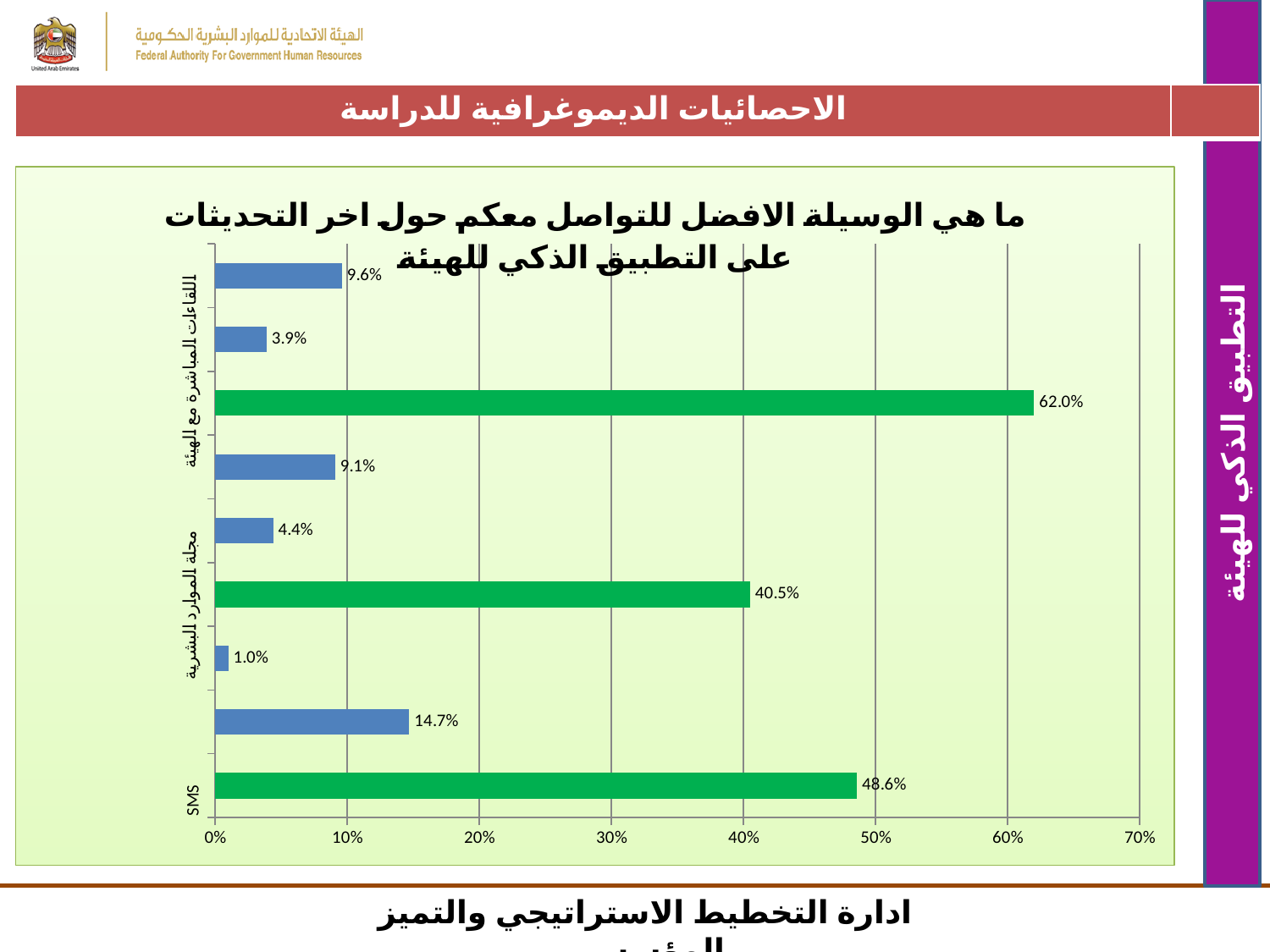

| الاحصائيات الديموغرافية للدراسة |  |
| --- | --- |

### Chart: ما هي الوسيلة الافضل للتواصل معكم حول اخر التحديثات على التطبيق الذكي للهيئة

| Category |  |
|---|---|
| SMS | 0.486 |
| الموقع الالكتروني للهيئة | 0.147 |
| اخرى | 0.01 |
| الهاتف الذكي/ التطبيق الذكي | 0.405 |
| مجلة الموارد البشرية | 0.044000000000000004 |
| مواقع التواصل الاجتماعي | 0.091 |
| البريد الالكتروني | 0.62 |
| وسائل الاعلام المحلية - التلفزيون و الراديو | 0.039 |
| اللقاءات المباشرة مع الهيئة | 0.096 |
التطبيق الذكي للهيئة